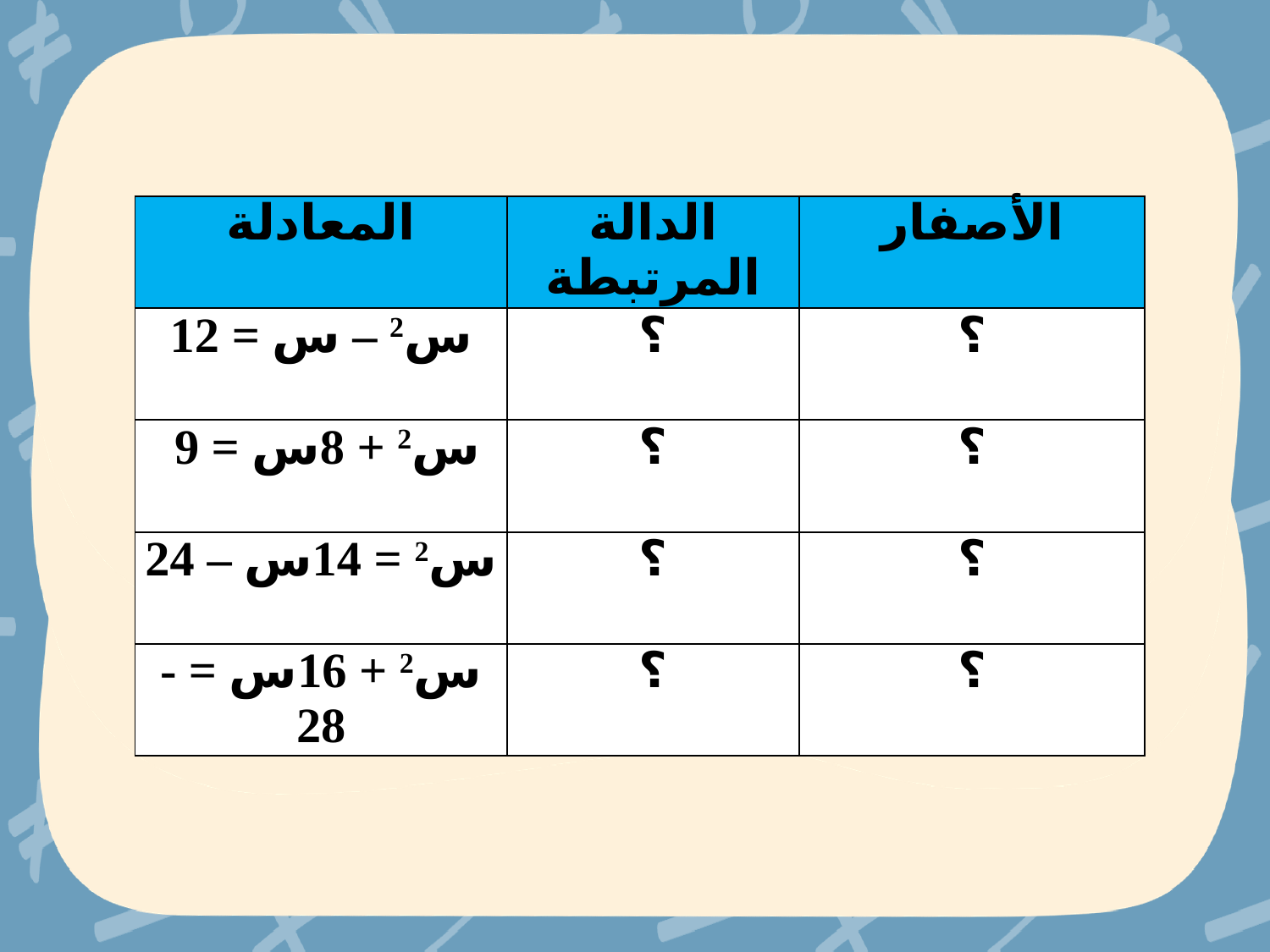

| المعادلة | الدالة المرتبطة | الأصفار |
| --- | --- | --- |
| س2 – س = 12 | ؟ | ؟ |
| س2 + 8س = 9 | ؟ | ؟ |
| س2 = 14س – 24 | ؟ | ؟ |
| س2 + 16س = -28 | ؟ | ؟ |